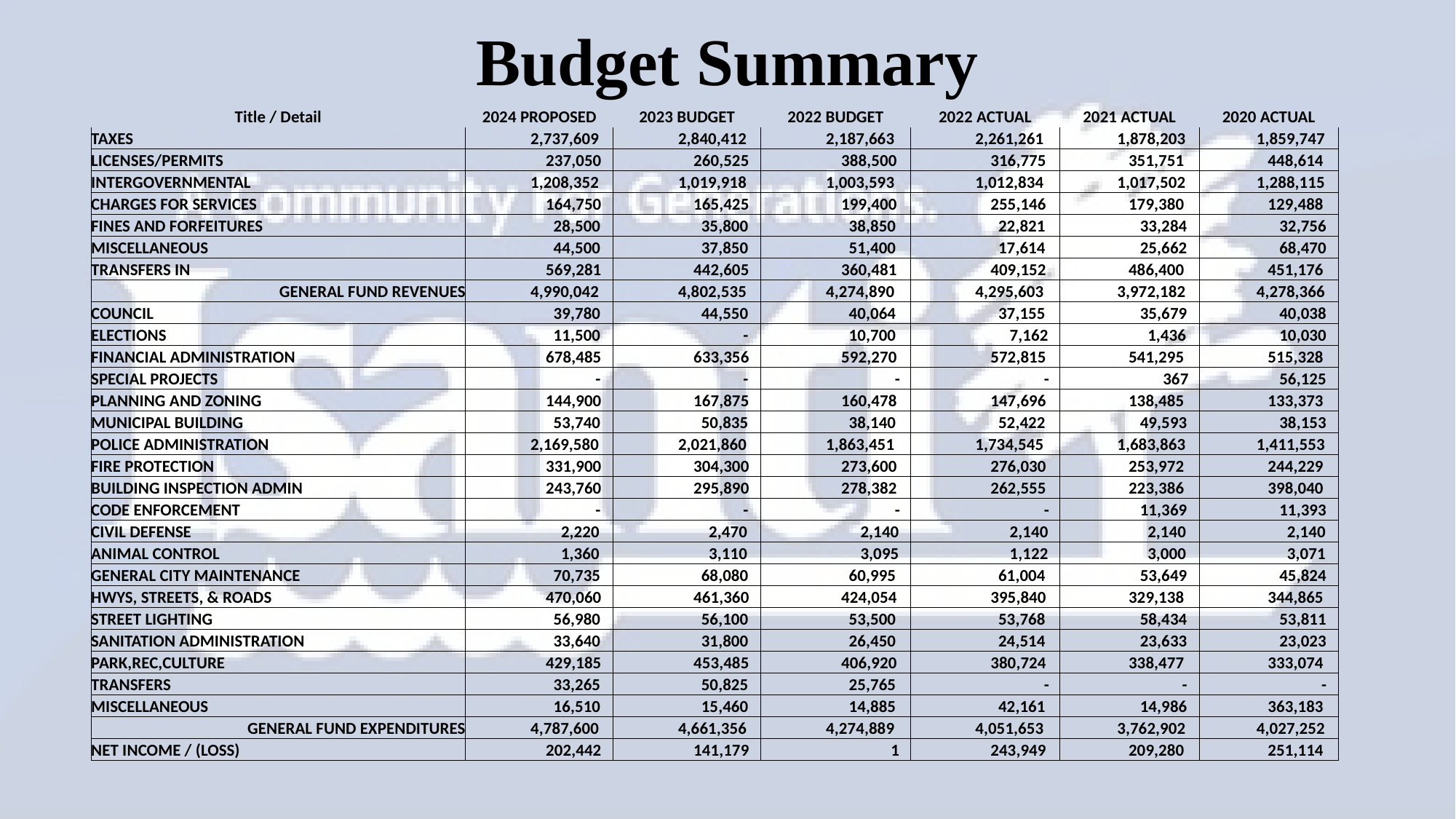

# Budget Summary
| Title / Detail | 2024 PROPOSED | 2023 BUDGET | 2022 BUDGET | 2022 ACTUAL | 2021 ACTUAL | 2020 ACTUAL |
| --- | --- | --- | --- | --- | --- | --- |
| TAXES | 2,737,609 | 2,840,412 | 2,187,663 | 2,261,261 | 1,878,203 | 1,859,747 |
| LICENSES/PERMITS | 237,050 | 260,525 | 388,500 | 316,775 | 351,751 | 448,614 |
| INTERGOVERNMENTAL | 1,208,352 | 1,019,918 | 1,003,593 | 1,012,834 | 1,017,502 | 1,288,115 |
| CHARGES FOR SERVICES | 164,750 | 165,425 | 199,400 | 255,146 | 179,380 | 129,488 |
| FINES AND FORFEITURES | 28,500 | 35,800 | 38,850 | 22,821 | 33,284 | 32,756 |
| MISCELLANEOUS | 44,500 | 37,850 | 51,400 | 17,614 | 25,662 | 68,470 |
| TRANSFERS IN | 569,281 | 442,605 | 360,481 | 409,152 | 486,400 | 451,176 |
| GENERAL FUND REVENUES | 4,990,042 | 4,802,535 | 4,274,890 | 4,295,603 | 3,972,182 | 4,278,366 |
| COUNCIL | 39,780 | 44,550 | 40,064 | 37,155 | 35,679 | 40,038 |
| ELECTIONS | 11,500 | - | 10,700 | 7,162 | 1,436 | 10,030 |
| FINANCIAL ADMINISTRATION | 678,485 | 633,356 | 592,270 | 572,815 | 541,295 | 515,328 |
| SPECIAL PROJECTS | - | - | - | - | 367 | 56,125 |
| PLANNING AND ZONING | 144,900 | 167,875 | 160,478 | 147,696 | 138,485 | 133,373 |
| MUNICIPAL BUILDING | 53,740 | 50,835 | 38,140 | 52,422 | 49,593 | 38,153 |
| POLICE ADMINISTRATION | 2,169,580 | 2,021,860 | 1,863,451 | 1,734,545 | 1,683,863 | 1,411,553 |
| FIRE PROTECTION | 331,900 | 304,300 | 273,600 | 276,030 | 253,972 | 244,229 |
| BUILDING INSPECTION ADMIN | 243,760 | 295,890 | 278,382 | 262,555 | 223,386 | 398,040 |
| CODE ENFORCEMENT | - | - | - | - | 11,369 | 11,393 |
| CIVIL DEFENSE | 2,220 | 2,470 | 2,140 | 2,140 | 2,140 | 2,140 |
| ANIMAL CONTROL | 1,360 | 3,110 | 3,095 | 1,122 | 3,000 | 3,071 |
| GENERAL CITY MAINTENANCE | 70,735 | 68,080 | 60,995 | 61,004 | 53,649 | 45,824 |
| HWYS, STREETS, & ROADS | 470,060 | 461,360 | 424,054 | 395,840 | 329,138 | 344,865 |
| STREET LIGHTING | 56,980 | 56,100 | 53,500 | 53,768 | 58,434 | 53,811 |
| SANITATION ADMINISTRATION | 33,640 | 31,800 | 26,450 | 24,514 | 23,633 | 23,023 |
| PARK,REC,CULTURE | 429,185 | 453,485 | 406,920 | 380,724 | 338,477 | 333,074 |
| TRANSFERS | 33,265 | 50,825 | 25,765 | - | - | - |
| MISCELLANEOUS | 16,510 | 15,460 | 14,885 | 42,161 | 14,986 | 363,183 |
| GENERAL FUND EXPENDITURES | 4,787,600 | 4,661,356 | 4,274,889 | 4,051,653 | 3,762,902 | 4,027,252 |
| NET INCOME / (LOSS) | 202,442 | 141,179 | 1 | 243,949 | 209,280 | 251,114 |